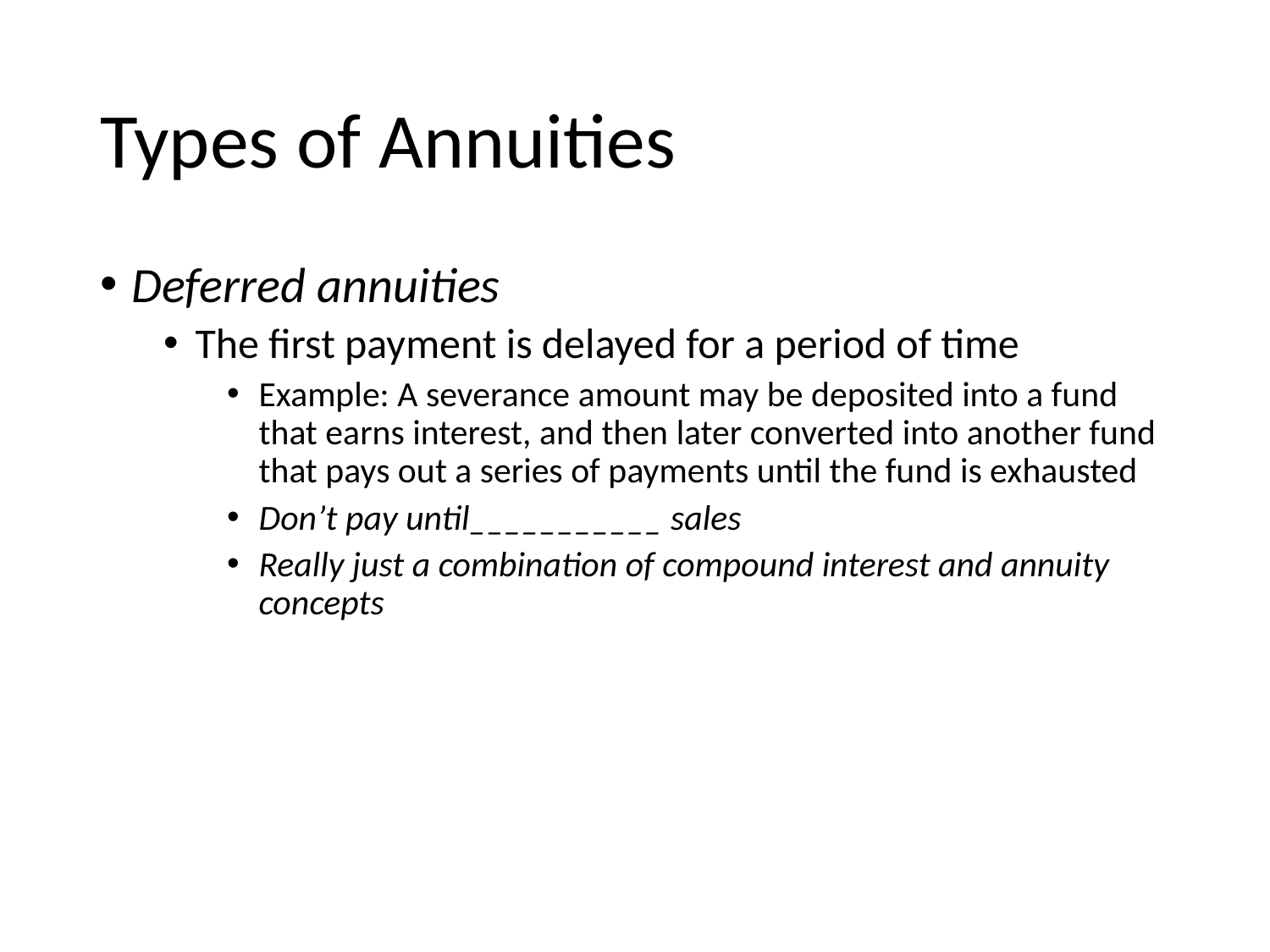

# Types of Annuities
Deferred annuities
The first payment is delayed for a period of time
Example: A severance amount may be deposited into a fund that earns interest, and then later converted into another fund that pays out a series of payments until the fund is exhausted
Don’t pay until___________ sales
Really just a combination of compound interest and annuity concepts